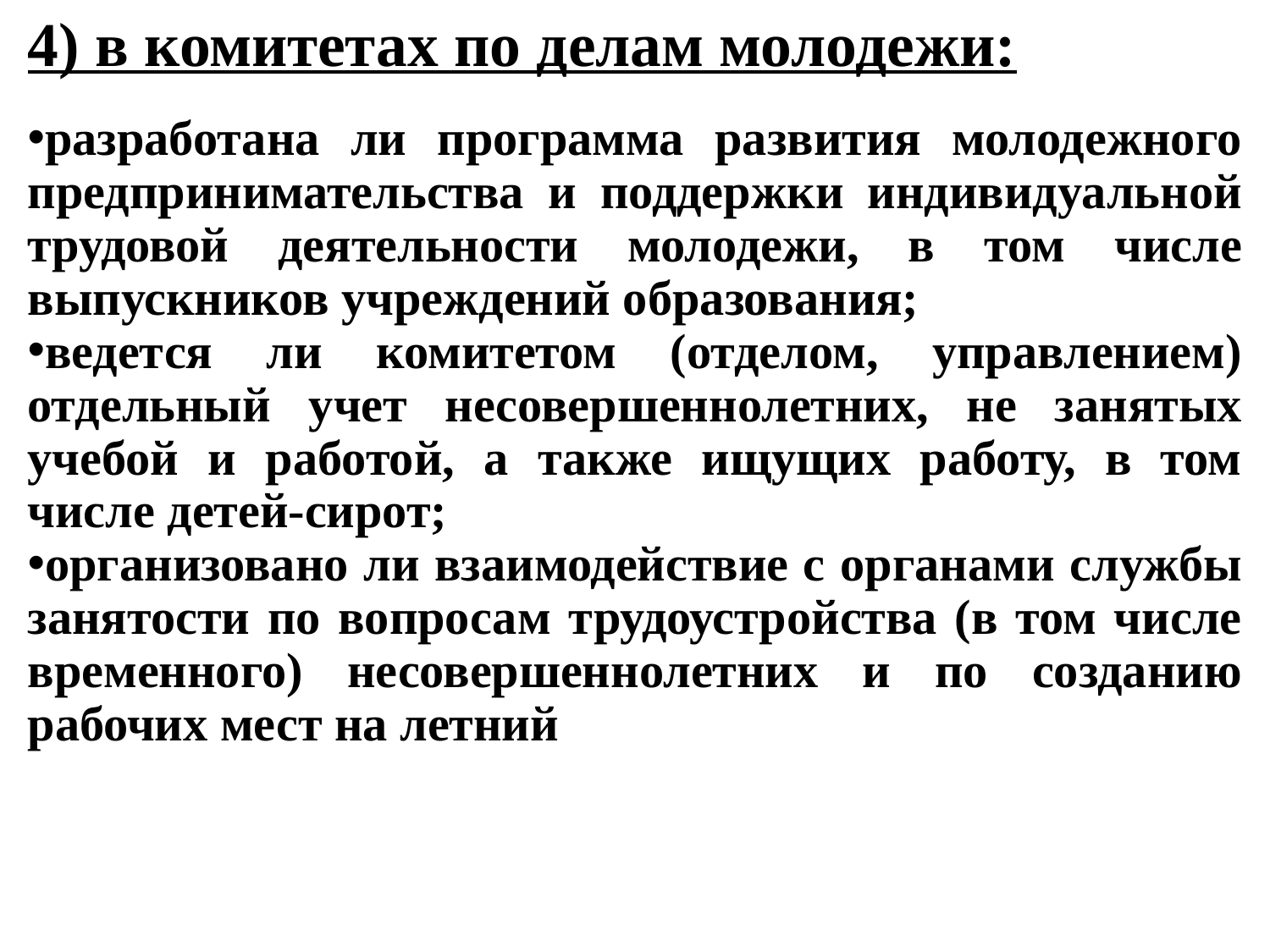

# 4) в комитетах по делам молодежи:
разработана ли программа развития молодежного предпринимательства и поддержки индивидуальной трудовой деятельности молодежи, в том числе выпускников учреждений образования;
ведется ли комитетом (отделом, управлением) отдельный учет несовершеннолетних, не занятых учебой и работой, а также ищущих работу, в том числе детей-сирот;
организовано ли взаимодействие с органами службы занятости по вопросам трудоустройства (в том числе временного) несовершеннолетних и по созданию рабочих мест на летний период;